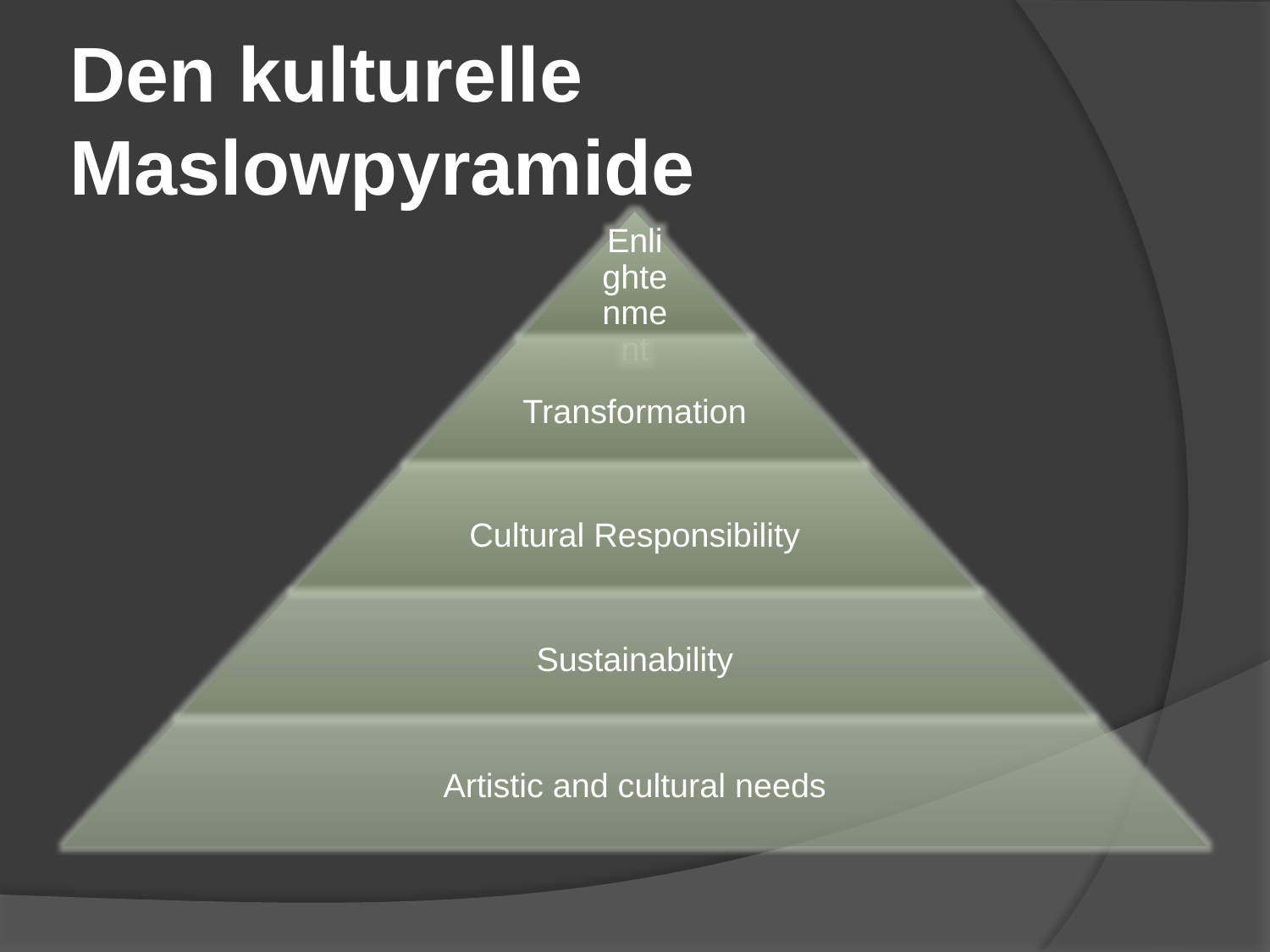

# Den kulturelle Maslowpyramide
Enlightenment
Transformation
Cultural Responsibility
Sustainability
Artistic and cultural needs